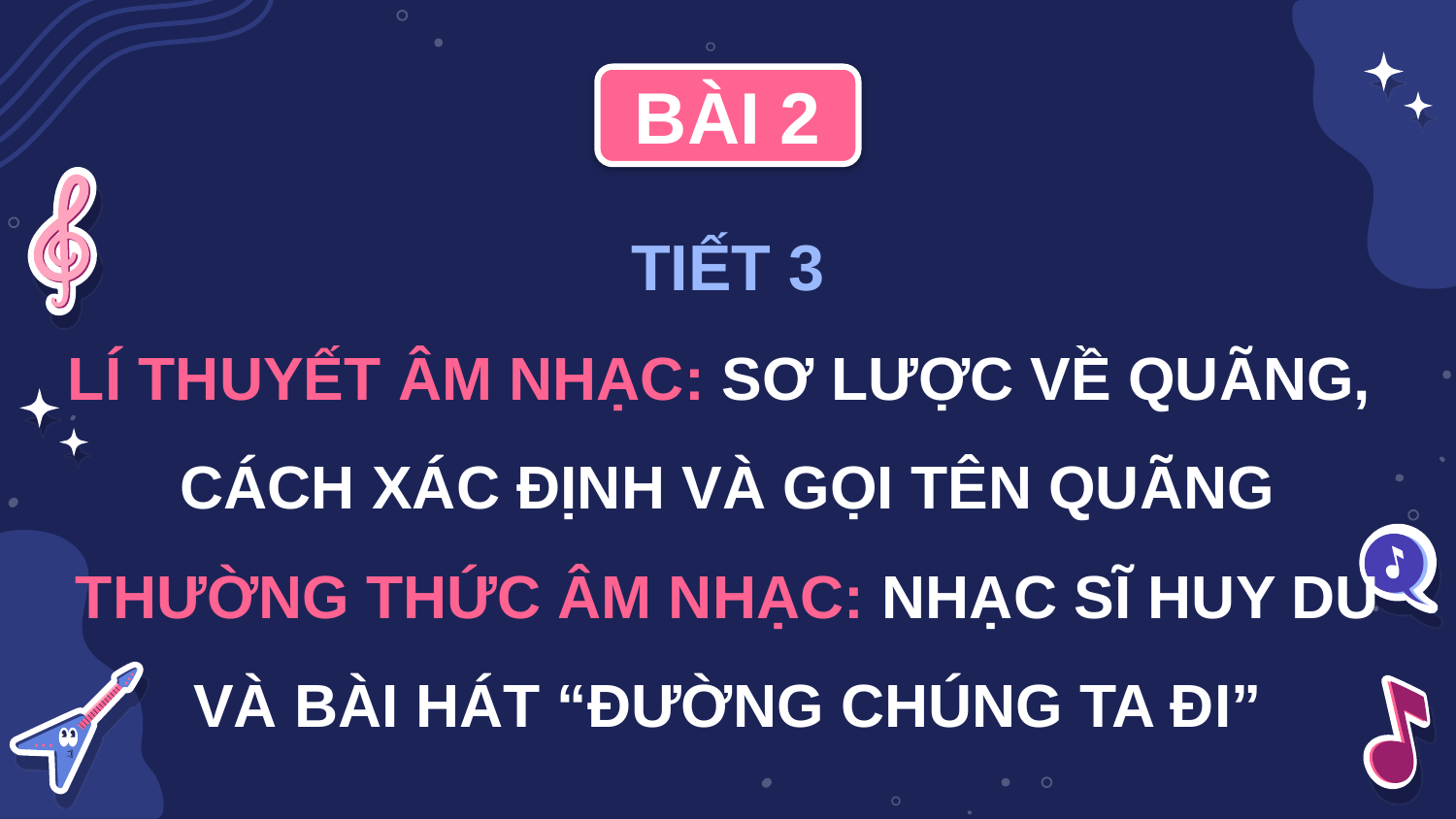

BÀI 2
# TIẾT 3 LÍ THUYẾT ÂM NHẠC: SƠ LƯỢC VỀ QUÃNG, CÁCH XÁC ĐỊNH VÀ GỌI TÊN QUÃNG THƯỜNG THỨC ÂM NHẠC: NHẠC SĨ HUY DU VÀ BÀI HÁT “ĐƯỜNG CHÚNG TA ĐI”